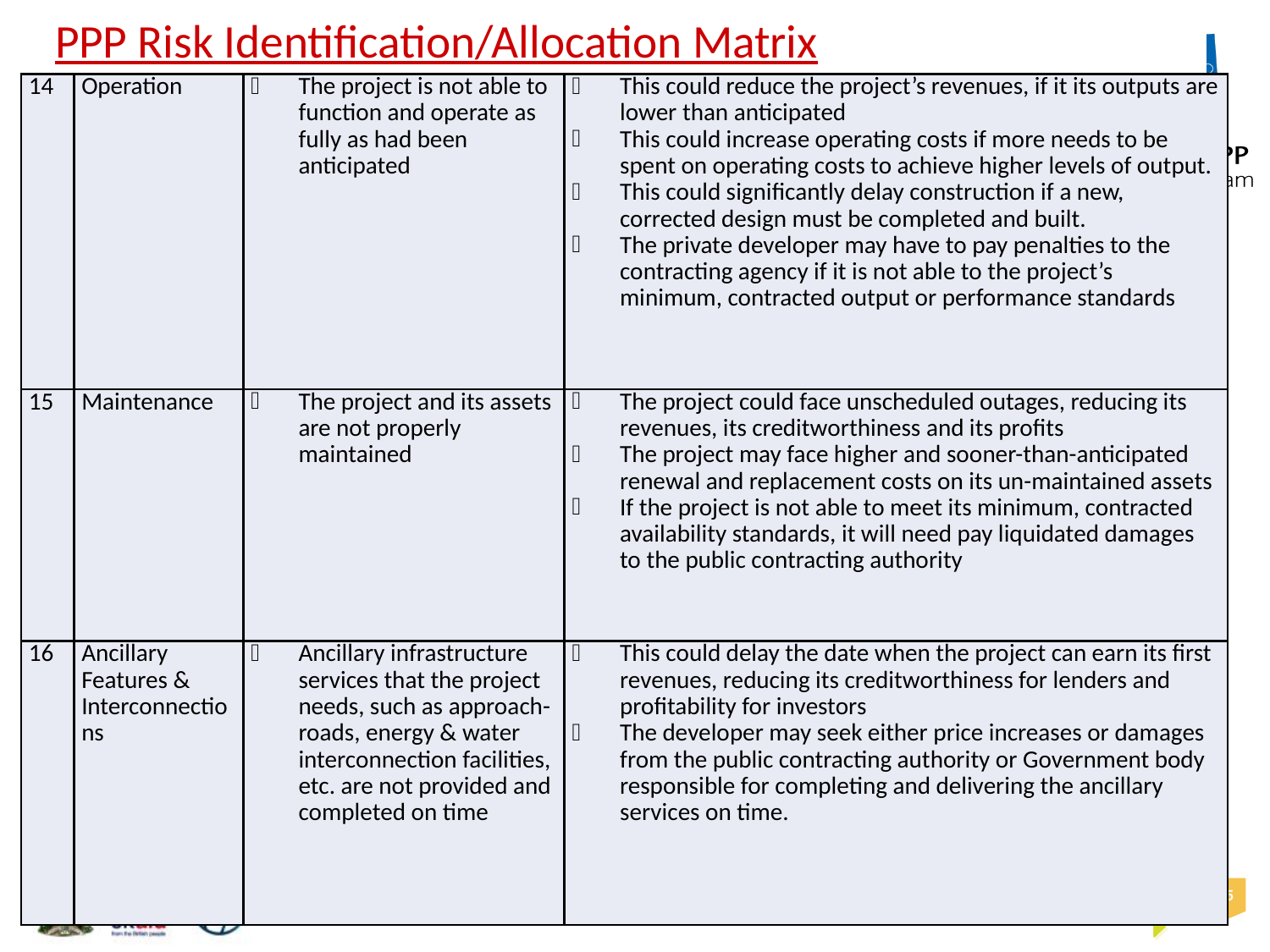

# PPP Risk Identification/Allocation Matrix
| 14 | Operation | The project is not able to function and operate as fully as had been anticipated | This could reduce the project’s revenues, if it its outputs are lower than anticipated This could increase operating costs if more needs to be spent on operating costs to achieve higher levels of output. This could significantly delay construction if a new, corrected design must be completed and built. The private developer may have to pay penalties to the contracting agency if it is not able to the project’s minimum, contracted output or performance standards |
| --- | --- | --- | --- |
| 15 | Maintenance | The project and its assets are not properly maintained | The project could face unscheduled outages, reducing its revenues, its creditworthiness and its profits The project may face higher and sooner-than-anticipated renewal and replacement costs on its un-maintained assets If the project is not able to meet its minimum, contracted availability standards, it will need pay liquidated damages to the public contracting authority |
| 16 | Ancillary Features & Interconnections | Ancillary infrastructure services that the project needs, such as approach-roads, energy & water interconnection facilities, etc. are not provided and completed on time | This could delay the date when the project can earn its first revenues, reducing its creditworthiness for lenders and profitability for investors The developer may seek either price increases or damages from the public contracting authority or Government body responsible for completing and delivering the ancillary services on time. |
45